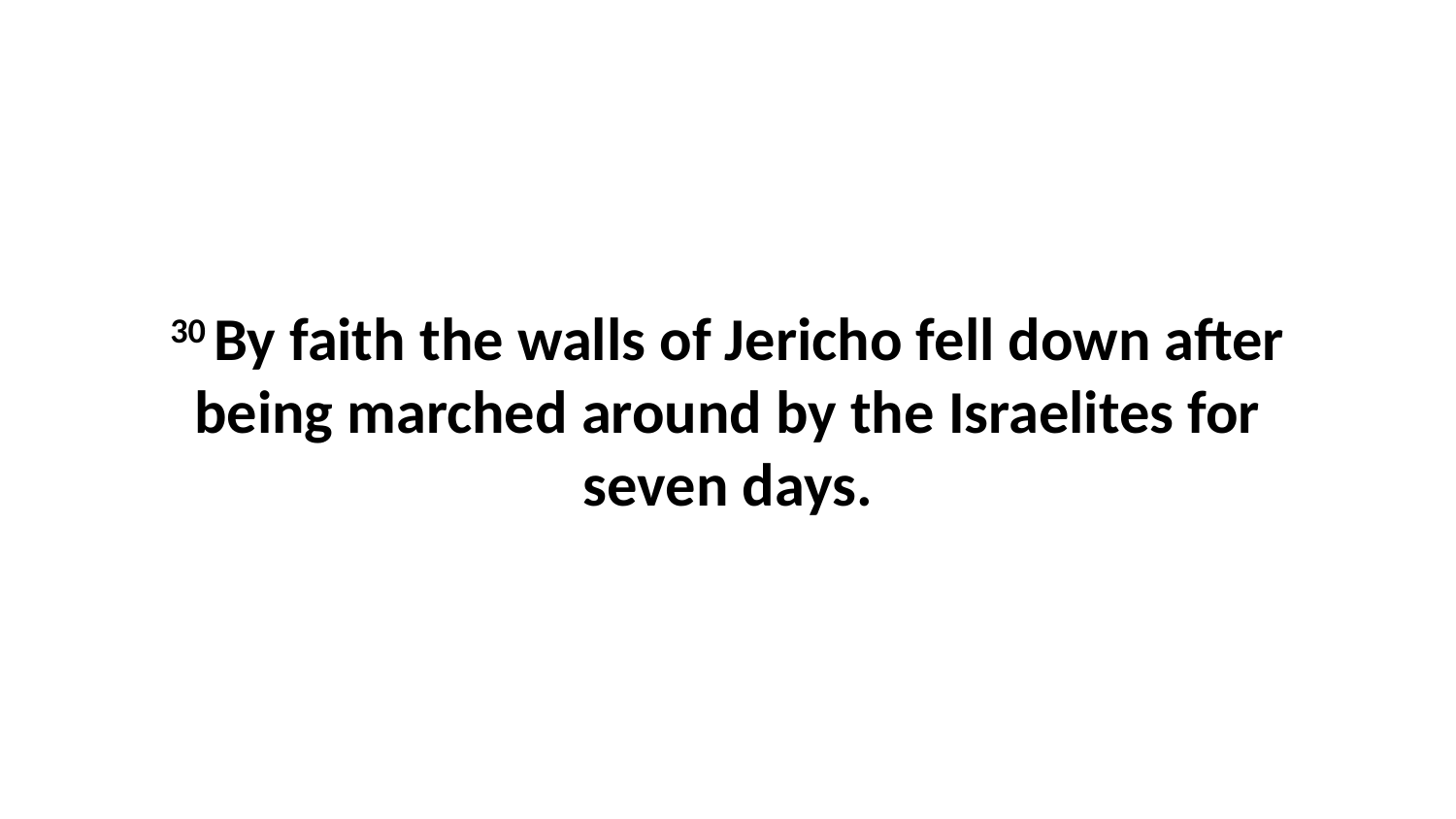

30 By faith the walls of Jericho fell down after being marched around by the Israelites for seven days.